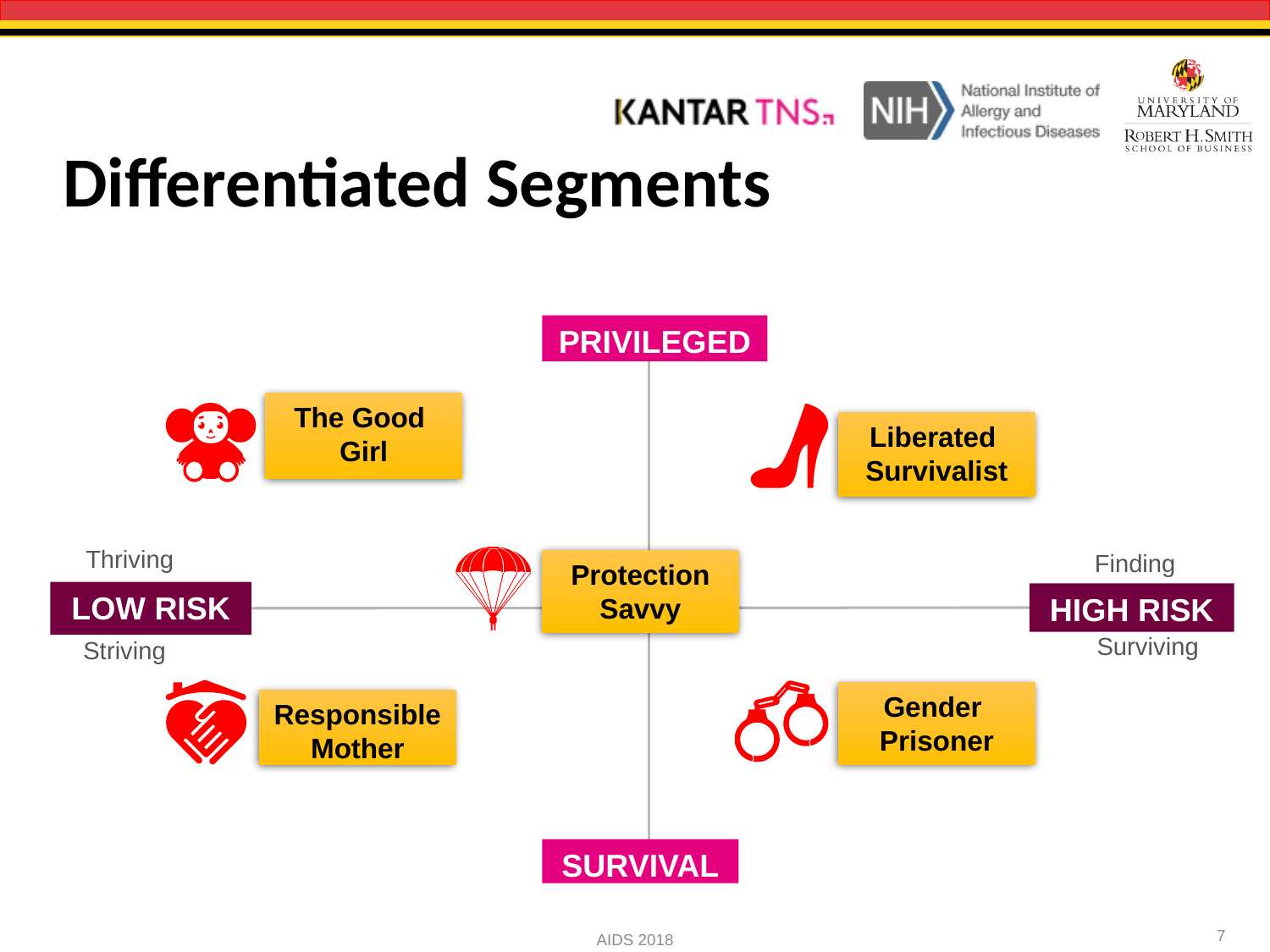

# Differentiated Segments
PRIVILEGED
The Good
Girl

Liberated
Survivalist
Thriving

Finding
Protection
Savvy
LOW RISK
HIGH RISK
Surviving
Striving

Gender
Prisoner
Responsible Mother
SURVIVAL
7
AIDS 2018